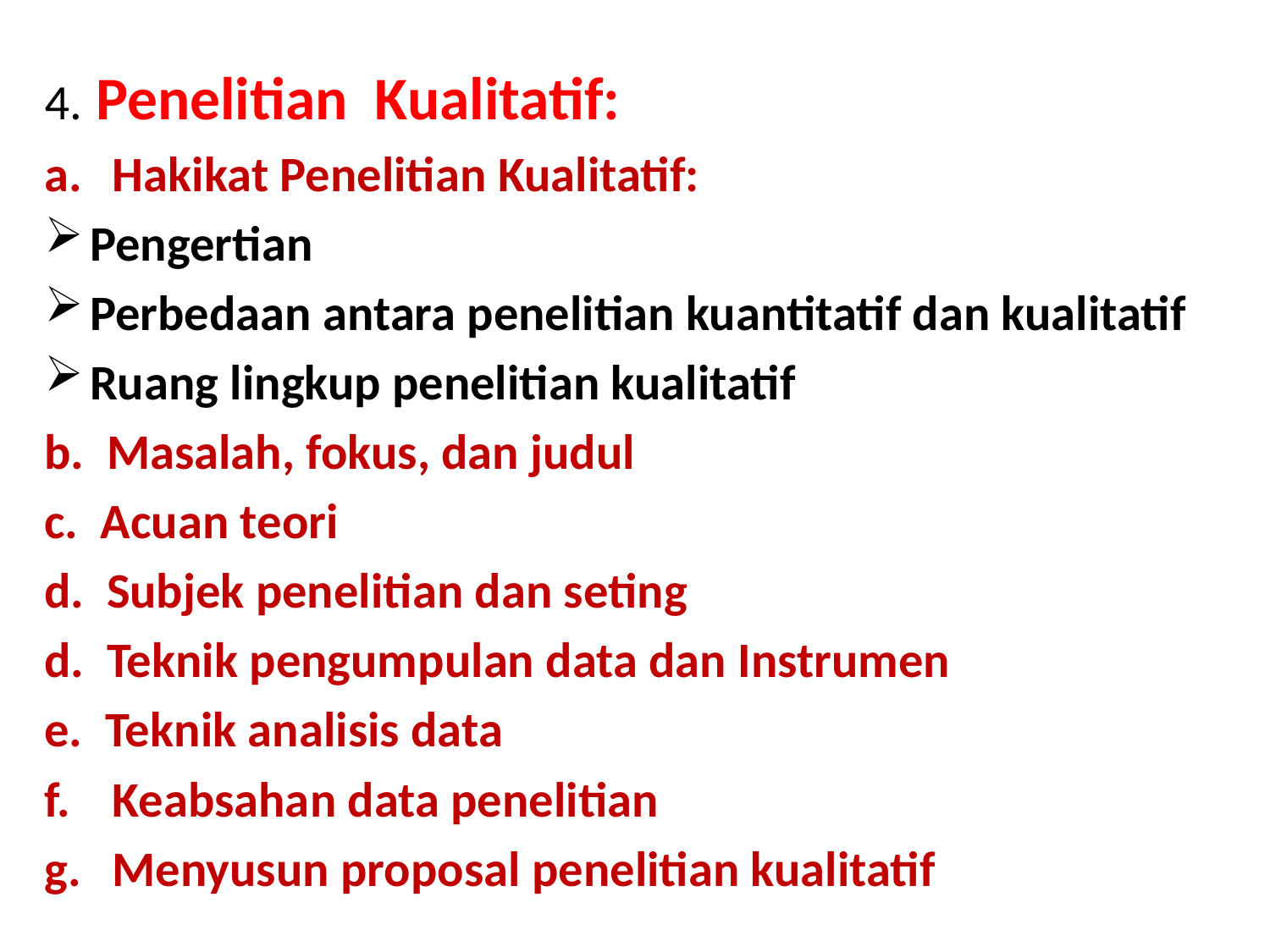

4. Penelitian  Kualitatif:
Hakikat Penelitian Kualitatif:
Pengertian
Perbedaan antara penelitian kuantitatif dan kualitatif
Ruang lingkup penelitian kualitatif
b.  Masalah, fokus, dan judul
c.  Acuan teori
d.  Subjek penelitian dan seting
d.  Teknik pengumpulan data dan Instrumen
e.  Teknik analisis data
Keabsahan data penelitian
Menyusun proposal penelitian kualitatif